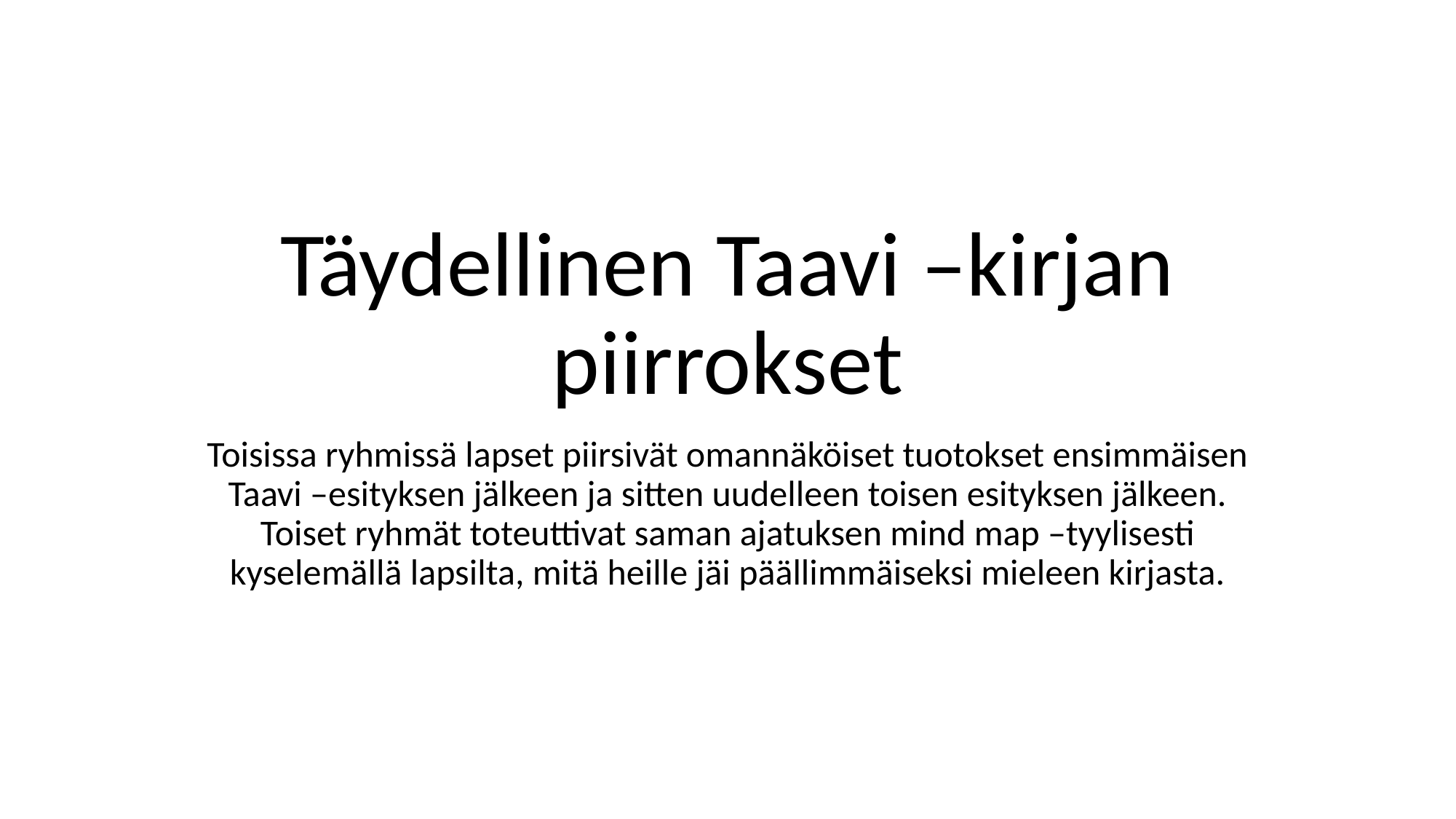

# Täydellinen Taavi –kirjan piirrokset
Toisissa ryhmissä lapset piirsivät omannäköiset tuotokset ensimmäisen Taavi –esityksen jälkeen ja sitten uudelleen toisen esityksen jälkeen. Toiset ryhmät toteuttivat saman ajatuksen mind map –tyylisesti kyselemällä lapsilta, mitä heille jäi päällimmäiseksi mieleen kirjasta.